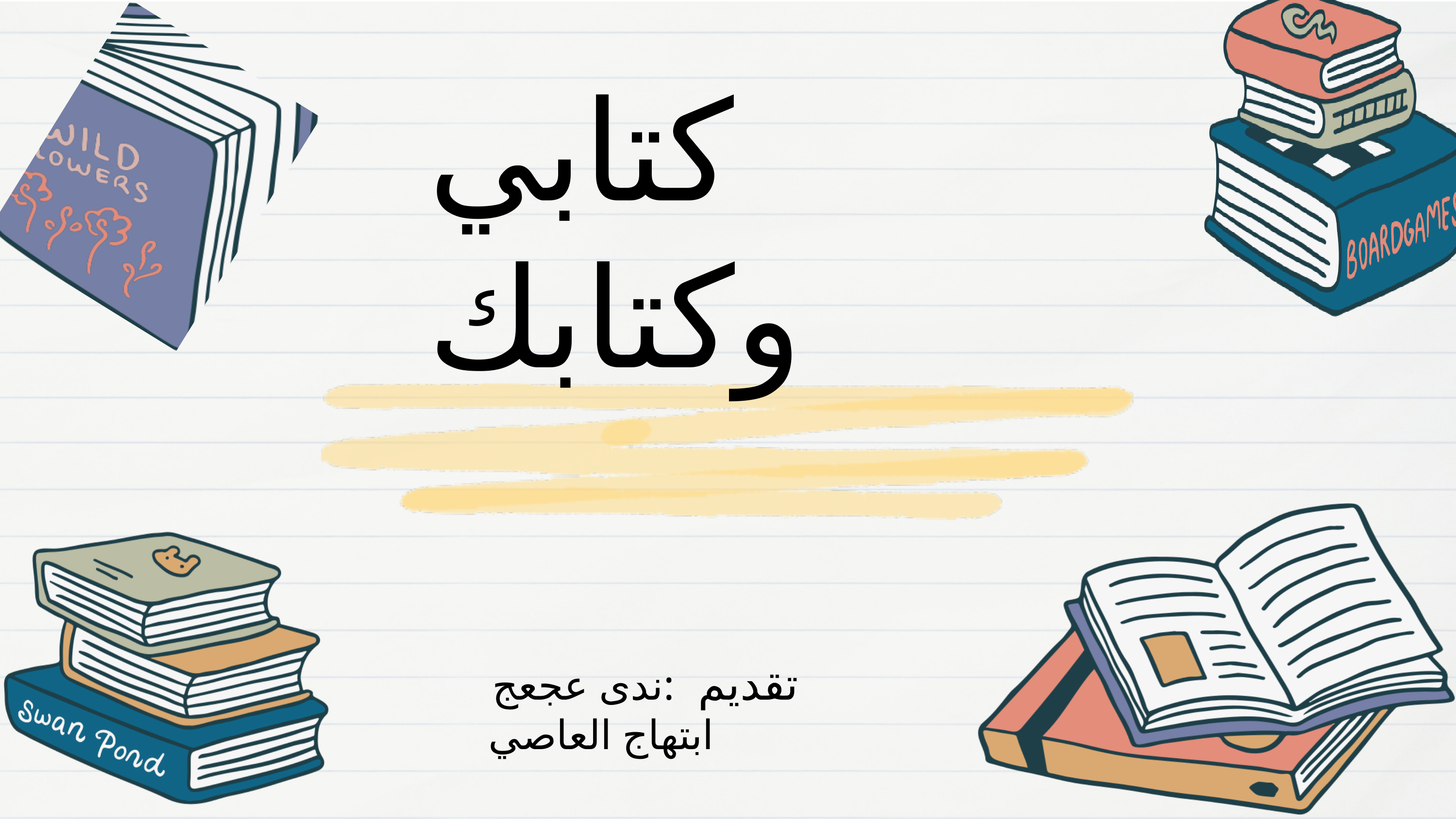

كتابي وكتابك

تقديم  :ندى عجعج
        ابتهاج العاصي